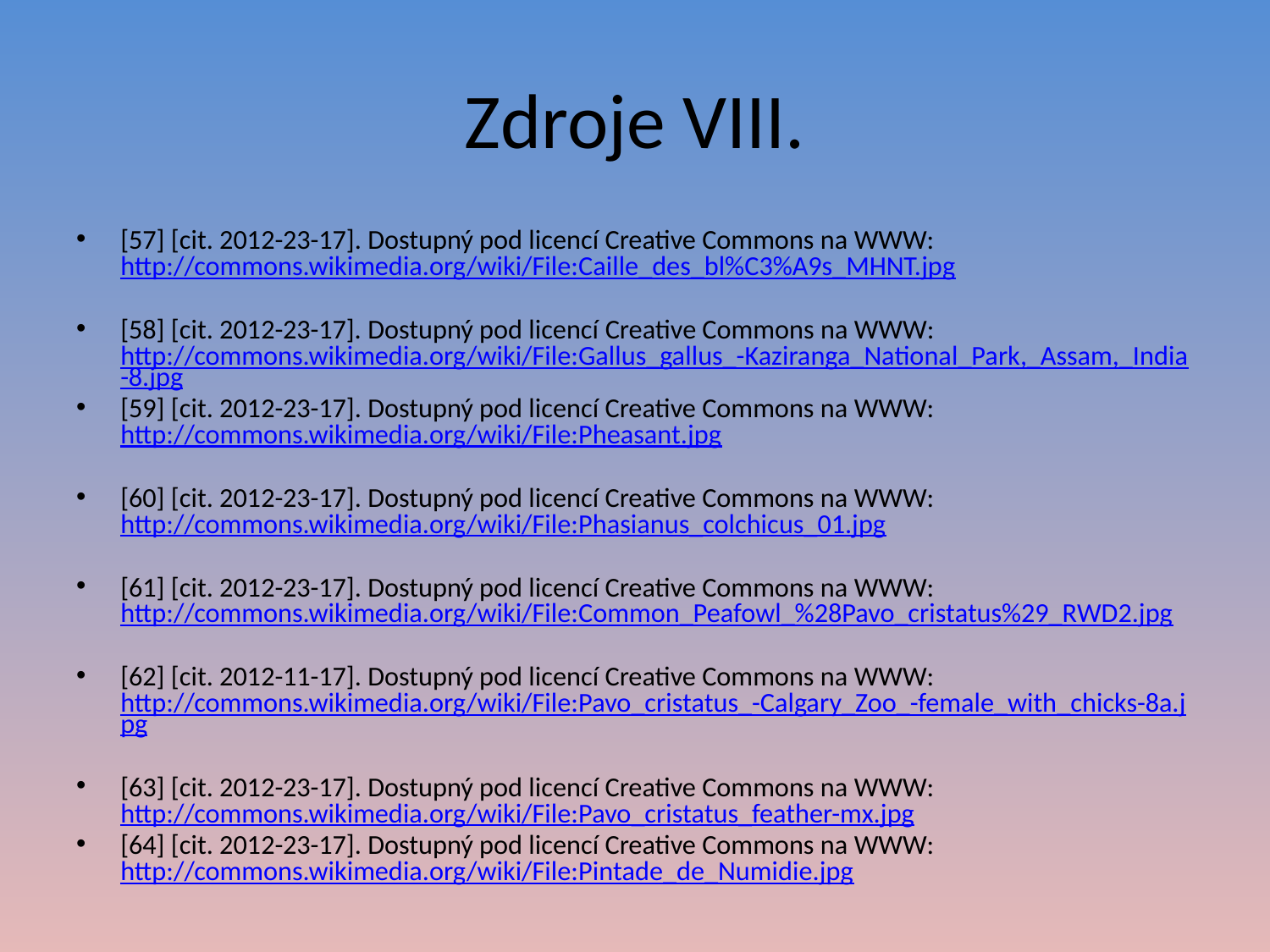

# Zdroje VIII.
[57] [cit. 2012-23-17]. Dostupný pod licencí Creative Commons na WWW: http://commons.wikimedia.org/wiki/File:Caille_des_bl%C3%A9s_MHNT.jpg

[58] [cit. 2012-23-17]. Dostupný pod licencí Creative Commons na WWW: http://commons.wikimedia.org/wiki/File:Gallus_gallus_-Kaziranga_National_Park,_Assam,_India-8.jpg
[59] [cit. 2012-23-17]. Dostupný pod licencí Creative Commons na WWW: http://commons.wikimedia.org/wiki/File:Pheasant.jpg

[60] [cit. 2012-23-17]. Dostupný pod licencí Creative Commons na WWW: http://commons.wikimedia.org/wiki/File:Phasianus_colchicus_01.jpg

[61] [cit. 2012-23-17]. Dostupný pod licencí Creative Commons na WWW: http://commons.wikimedia.org/wiki/File:Common_Peafowl_%28Pavo_cristatus%29_RWD2.jpg

[62] [cit. 2012-11-17]. Dostupný pod licencí Creative Commons na WWW: http://commons.wikimedia.org/wiki/File:Pavo_cristatus_-Calgary_Zoo_-female_with_chicks-8a.jpg

[63] [cit. 2012-23-17]. Dostupný pod licencí Creative Commons na WWW: http://commons.wikimedia.org/wiki/File:Pavo_cristatus_feather-mx.jpg
[64] [cit. 2012-23-17]. Dostupný pod licencí Creative Commons na WWW: http://commons.wikimedia.org/wiki/File:Pintade_de_Numidie.jpg